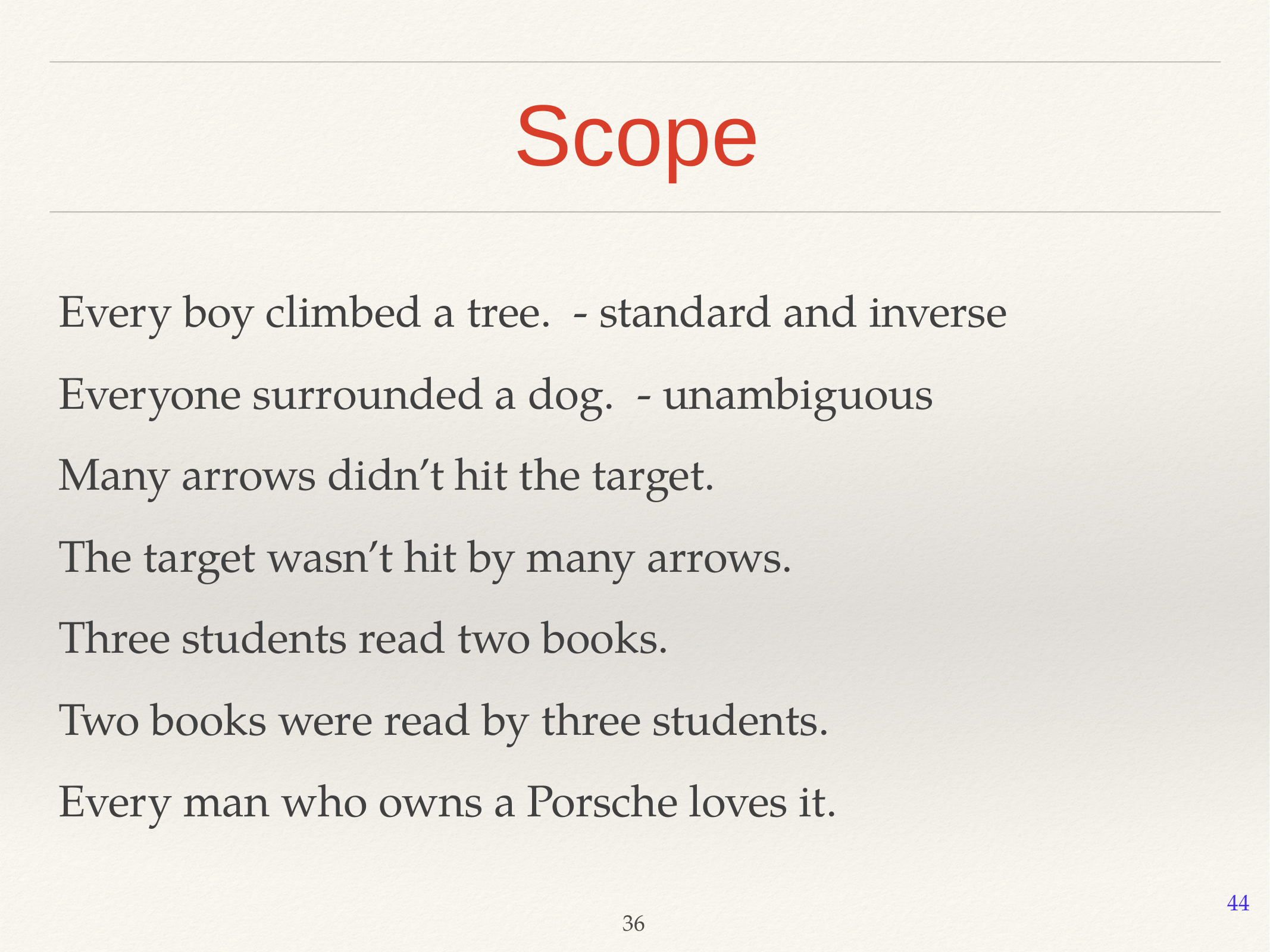

# Scope
Every boy climbed a tree.  - standard and inverse
Everyone surrounded a dog.  - unambiguous
Many arrows didn’t hit the target.
The target wasn’t hit by many arrows.
Three students read two books.
Two books were read by three students.
Every man who owns a Porsche loves it.
44
36